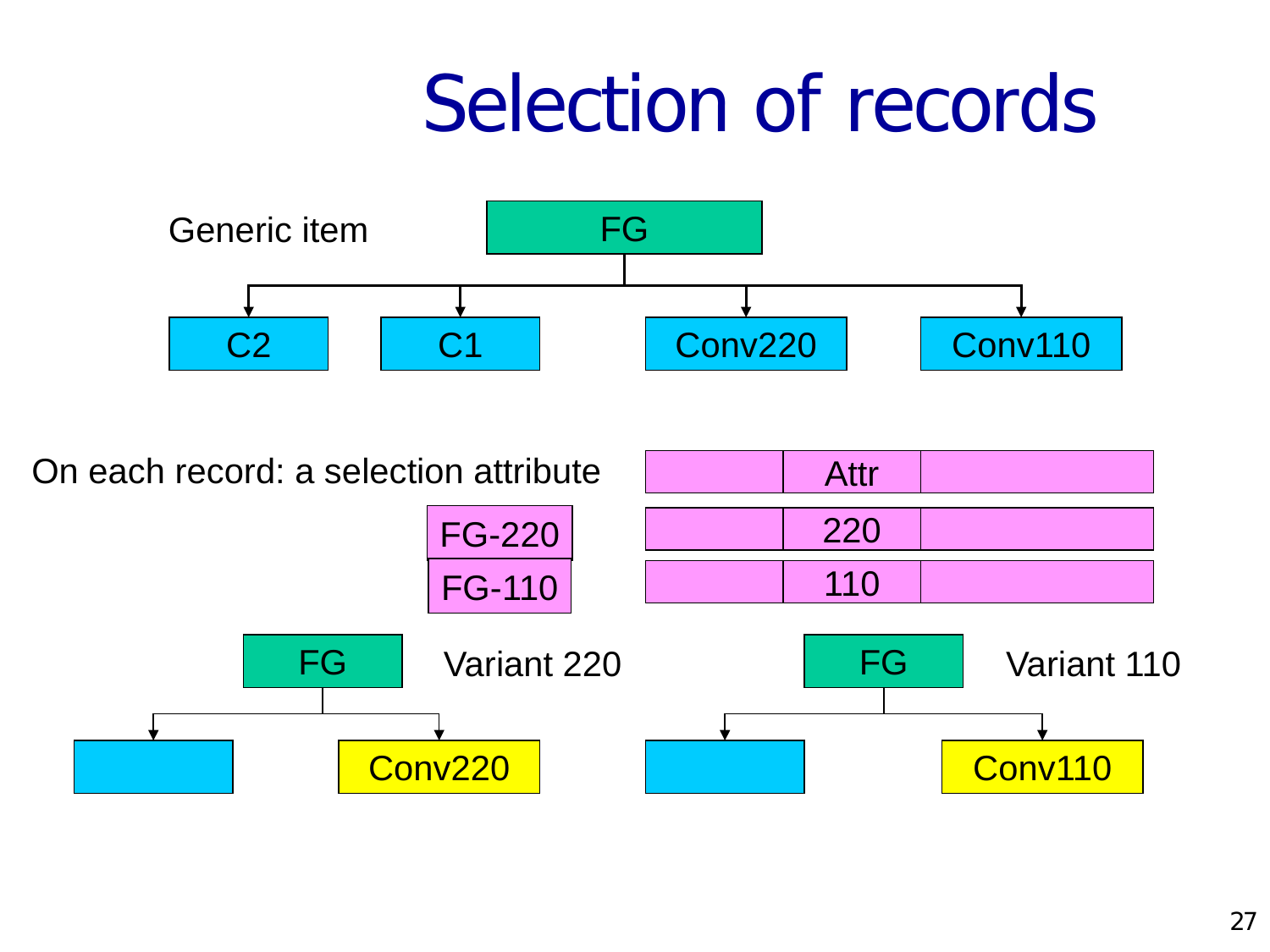

# Selection of records
Generic item
FG
C2
C1
Conv220
Conv110
On each record: a selection attribute

Attr
FG-220

220
FG-110

110
Variant 220
Variant 110
FG
FG

Conv220

Conv110
27